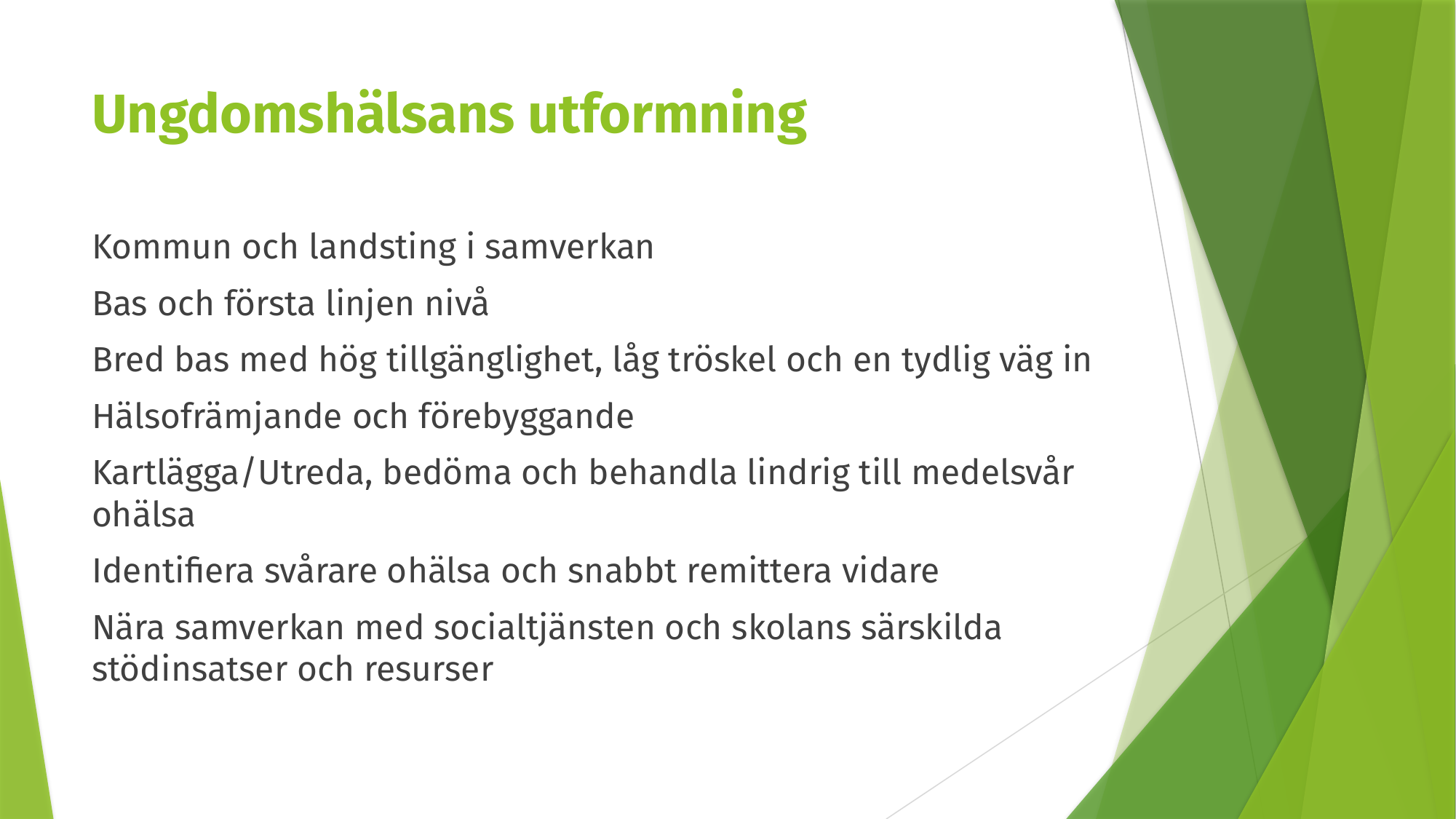

# Ungdomshälsans utformning
Kommun och landsting i samverkan
Bas och första linjen nivå
Bred bas med hög tillgänglighet, låg tröskel och en tydlig väg in
Hälsofrämjande och förebyggande
Kartlägga/Utreda, bedöma och behandla lindrig till medelsvår ohälsa
Identifiera svårare ohälsa och snabbt remittera vidare
Nära samverkan med socialtjänsten och skolans särskilda stödinsatser och resurser